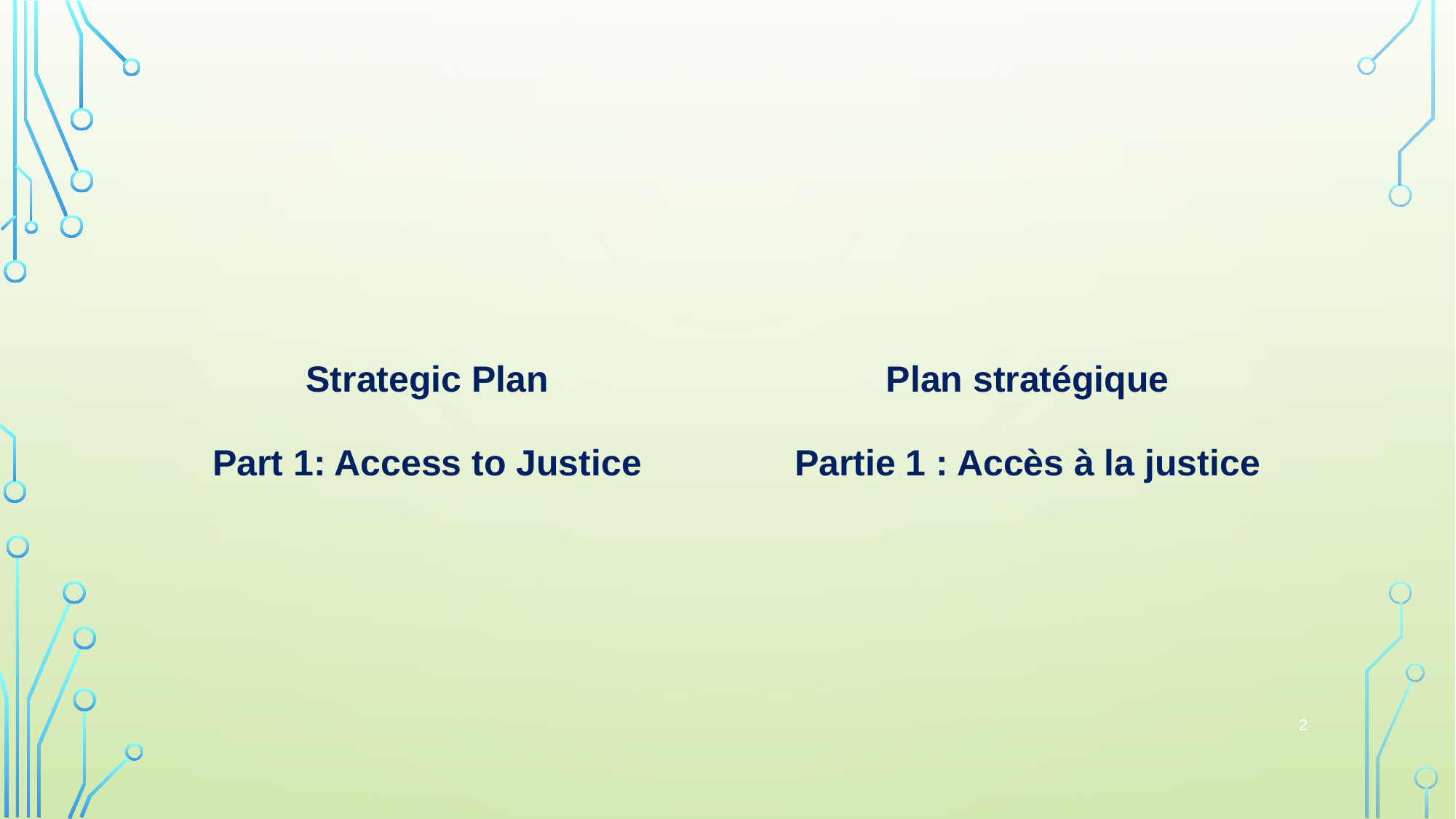

Strategic Plan
Part 1: Access to Justice
Plan stratégique
Partie 1 : Accès à la justice
2